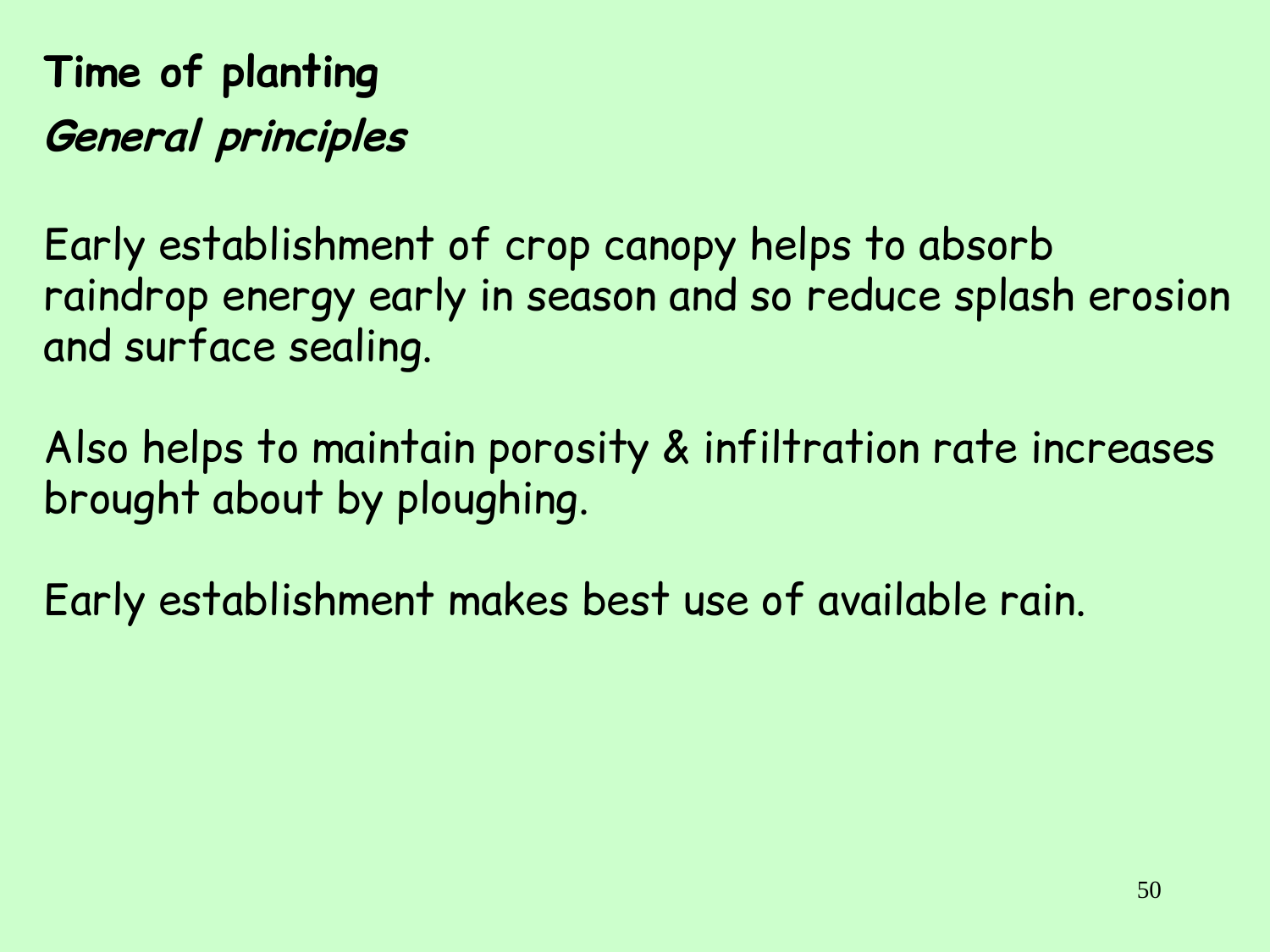

Time of planting
General principles

Early establishment of crop canopy helps to absorb
raindrop energy early in season and so reduce splash erosion
and surface sealing.

Also helps to maintain porosity & infiltration rate increases
brought about by ploughing.

Early establishment makes best use of available rain.
50